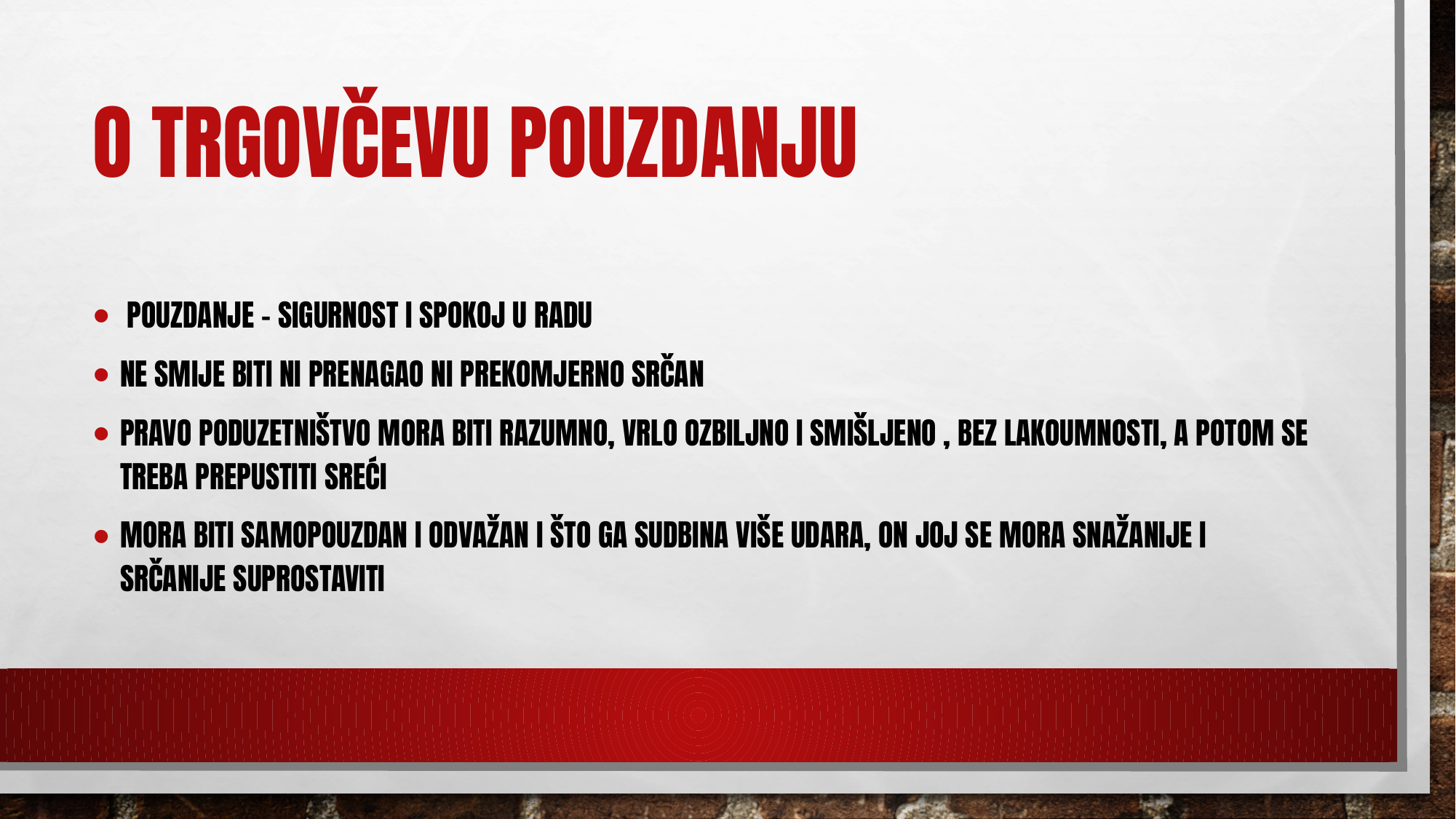

# O trgovčevu pouzdanju
 pouzdanje – sigurnost i spokoj u radu
Ne smije biti ni prenagao ni prekomjerno srčan
Pravo poduzetništvo mora biti razumno, vrlo ozbiljno i smišljeno , bez lakoumnosti, a potom se treba prepustiti sreći
Mora biti samopouzdan i odvažan i što ga sudbina više udara, on joj se mora snažanije i srčanije suprostaviti